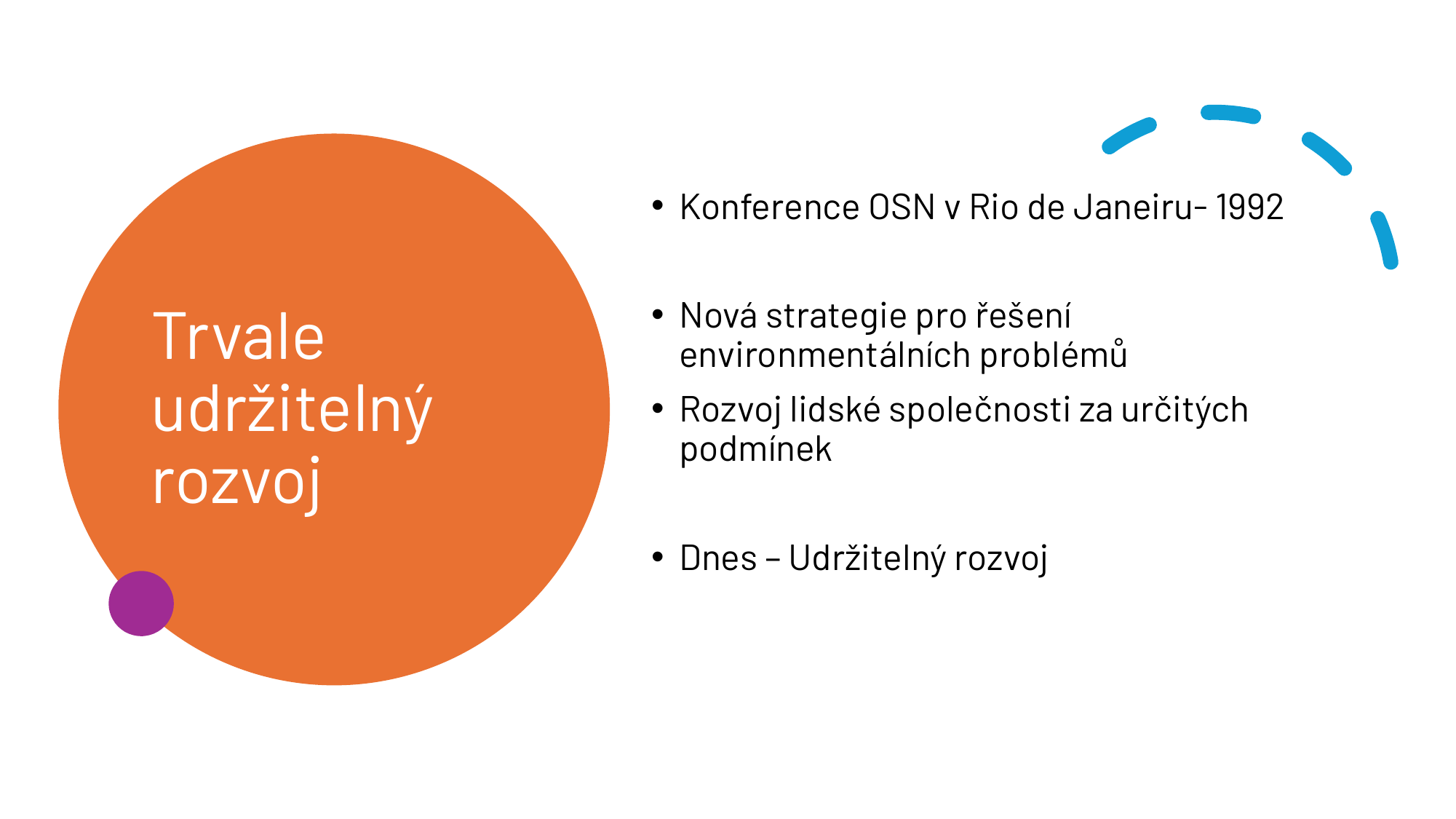

# Trvale udržitelný rozvoj
Konference OSN v Rio de Janeiru- 1992

Nová strategie pro řešení environmentálních problémů
Rozvoj lidské společnosti za určitých podmínek

Dnes – Udržitelný rozvoj